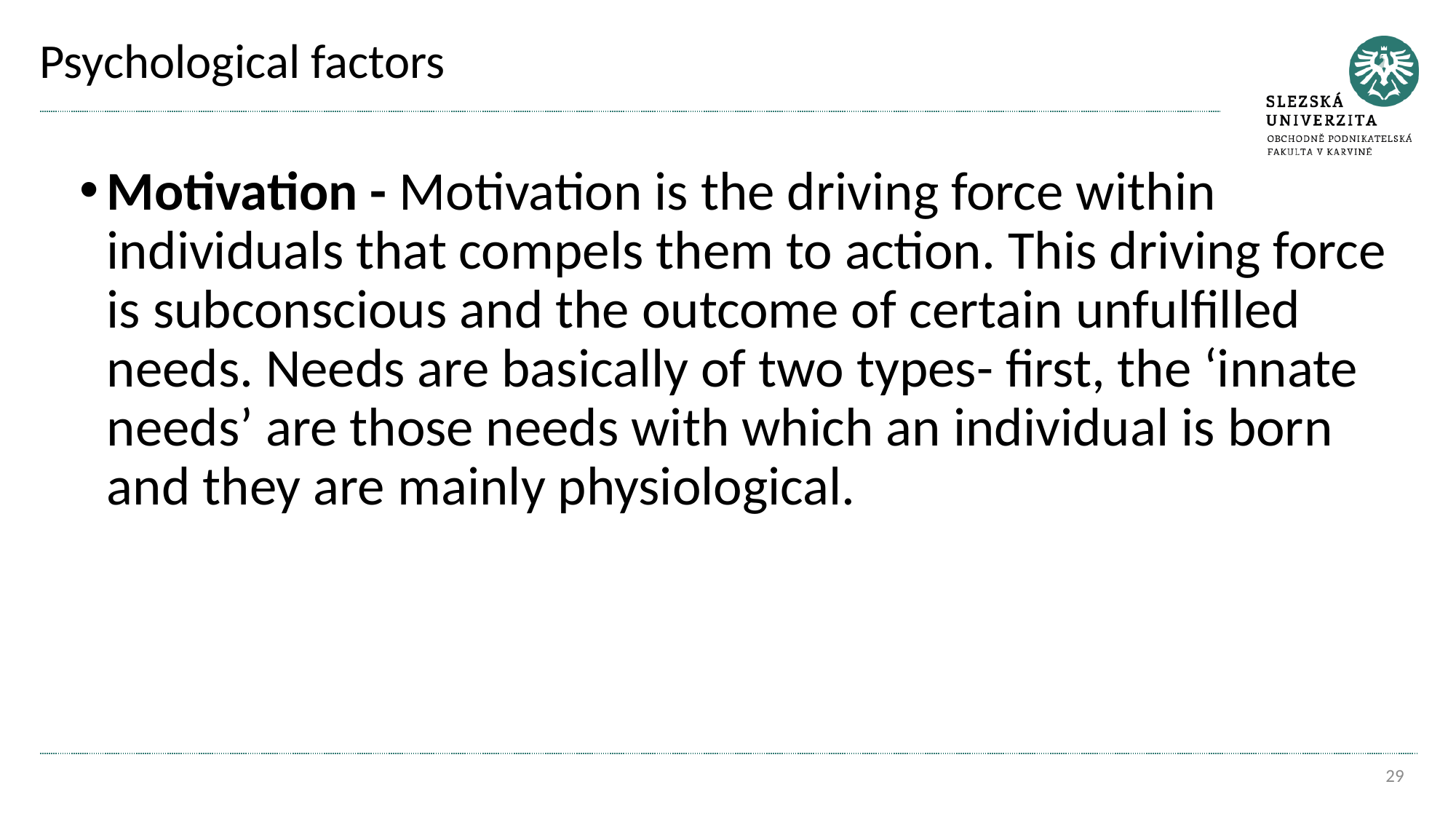

# Psychological factors
Motivation - Motivation is the driving force within individuals that compels them to action. This driving force is subconscious and the outcome of certain unfulfilled needs. Needs are basically of two types- first, the ‘innate needs’ are those needs with which an individual is born and they are mainly physiological.
29